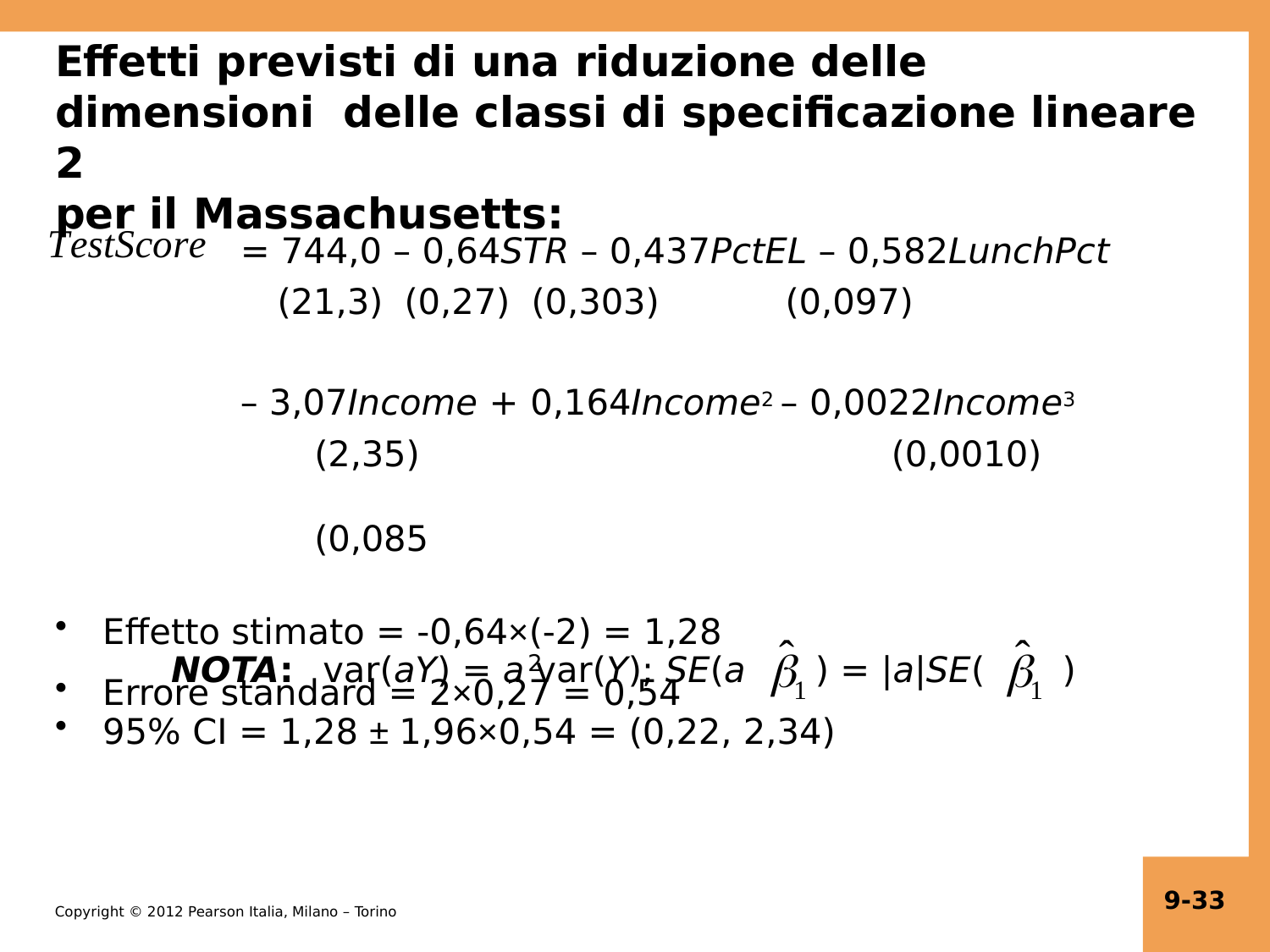

Effetti previsti di una riduzione delle dimensioni  delle classi di specificazione lineare 2
per il Massachusetts:
TestScore
= 744,0 – 0,64STR – 0,437PctEL – 0,582LunchPct  (21,3)	(0,27)	(0,303)	(0,097)

– 3,07Income + 0,164Income2 – 0,0022Income3
(2,35)	(0,085

Effetto stimato = -0,64×(-2) = 1,28
Errore standard = 2×0,27 = 0,54
(0,0010)
ˆ
ˆ
β
β
NOTA:	var(aY) = a var(Y); SE(a
) = |a|SE(
)
2
1
1
95% CI = 1,28 ± 1,96×0,54 = (0,22, 2,34)
9-33
Copyright © 2012 Pearson Italia, Milano – Torino